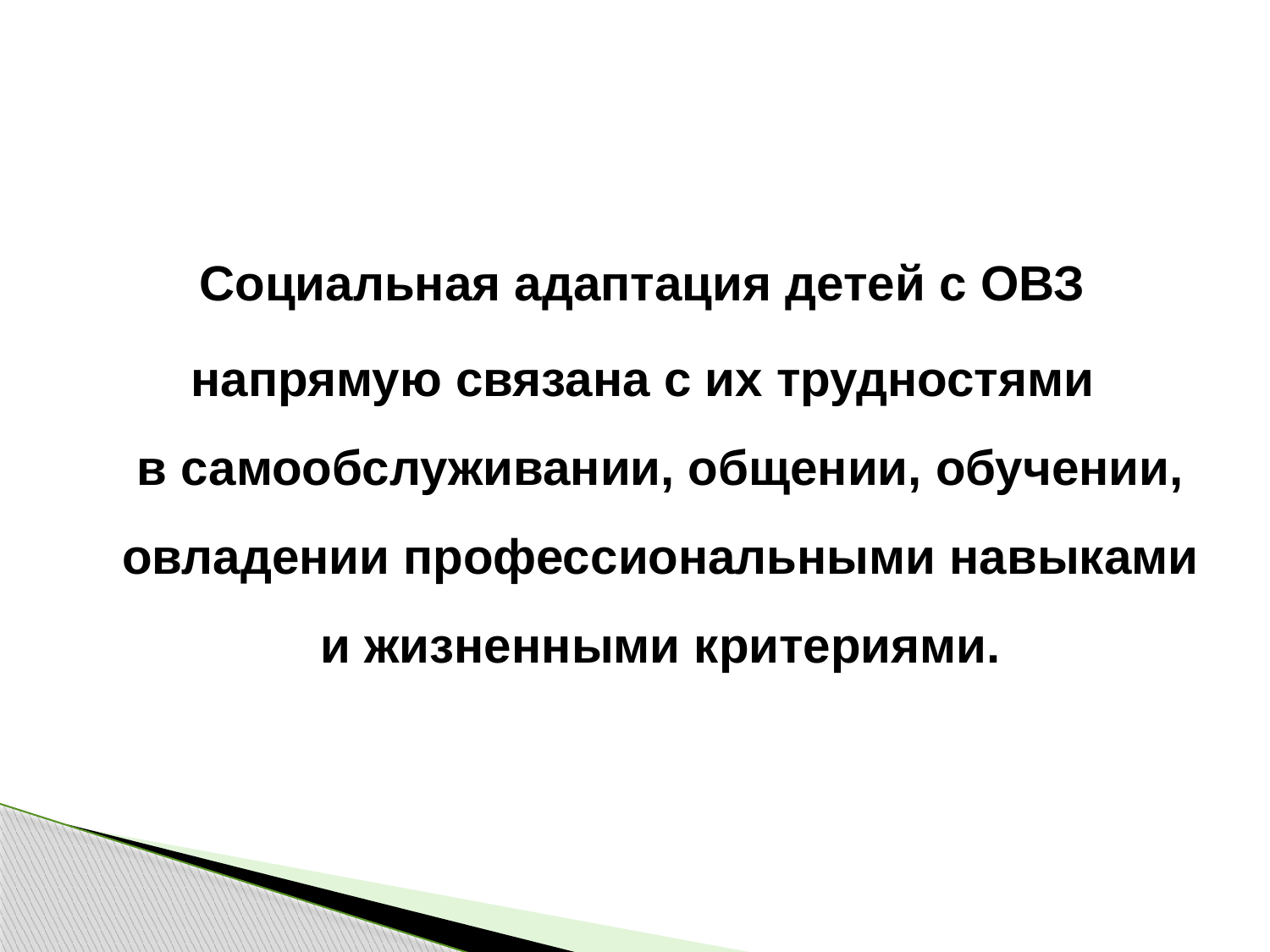

Социальная адаптация детей с ОВЗ
напрямую связана с их трудностями в самообслуживании, общении, обучении, овладении профессиональными навыками и жизненными критериями.